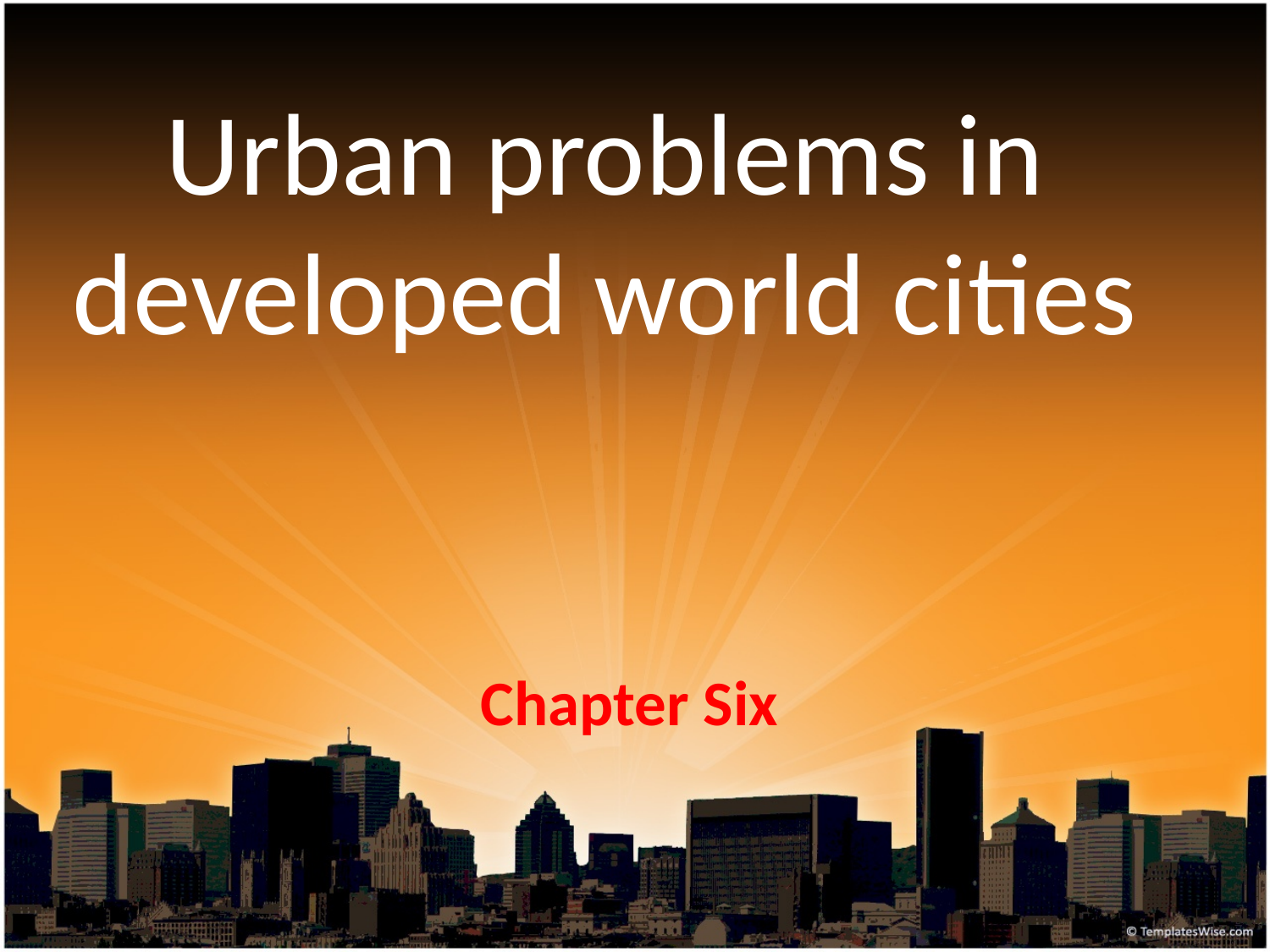

# Urban problems in developed world cities
Chapter Six